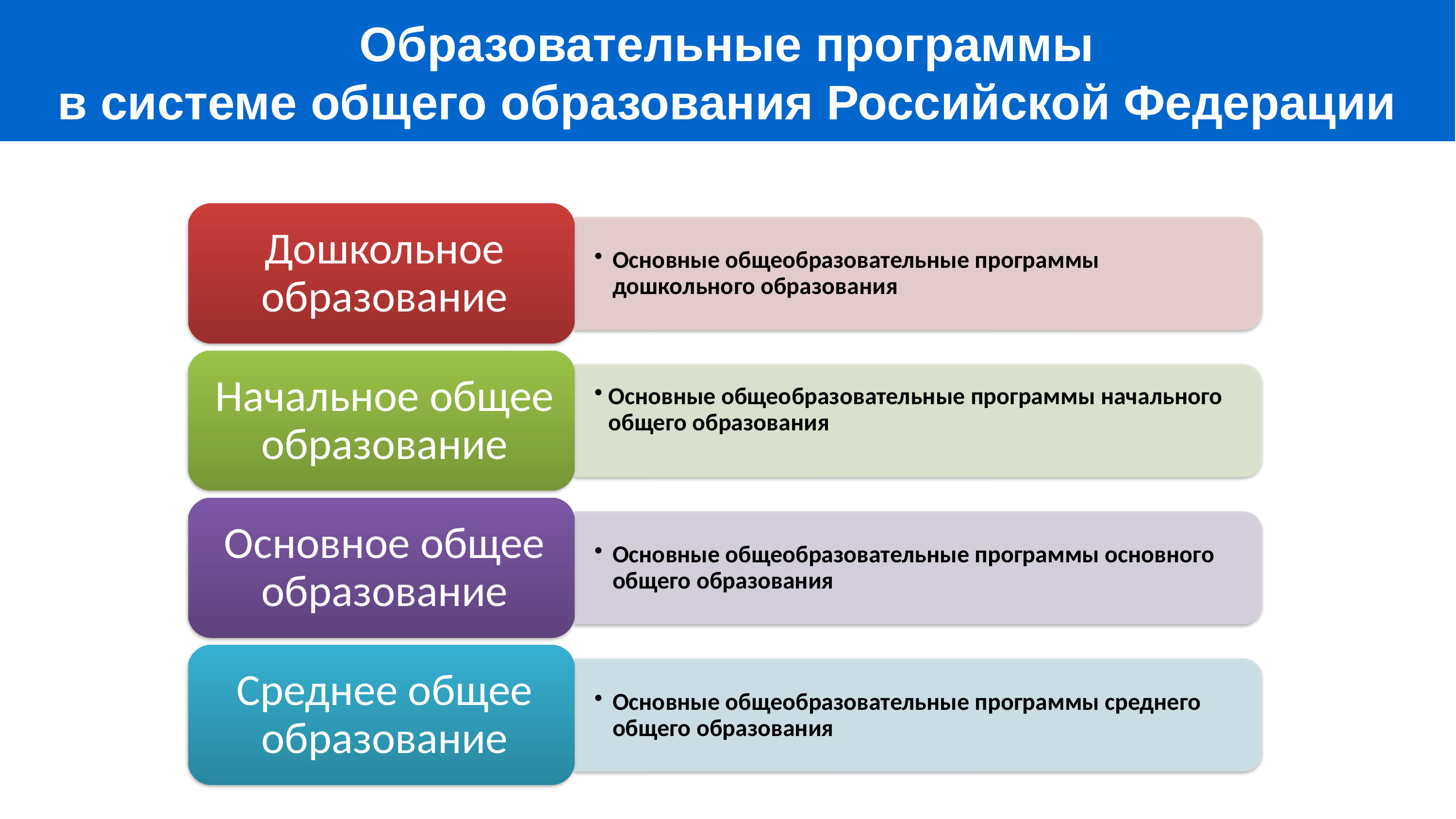

Образовательные программы
в системе общего образования Российской Федерации

Основные общеобразовательные программы дошкольного образования
Дошкольное образование
Основные общеобразовательные программы начального общего образования

Начальное общее образование
Основные общеобразовательные программы основного общего образования
Основное общее образование

Основные общеобразовательные программы среднего общего образования

Среднее общее образование